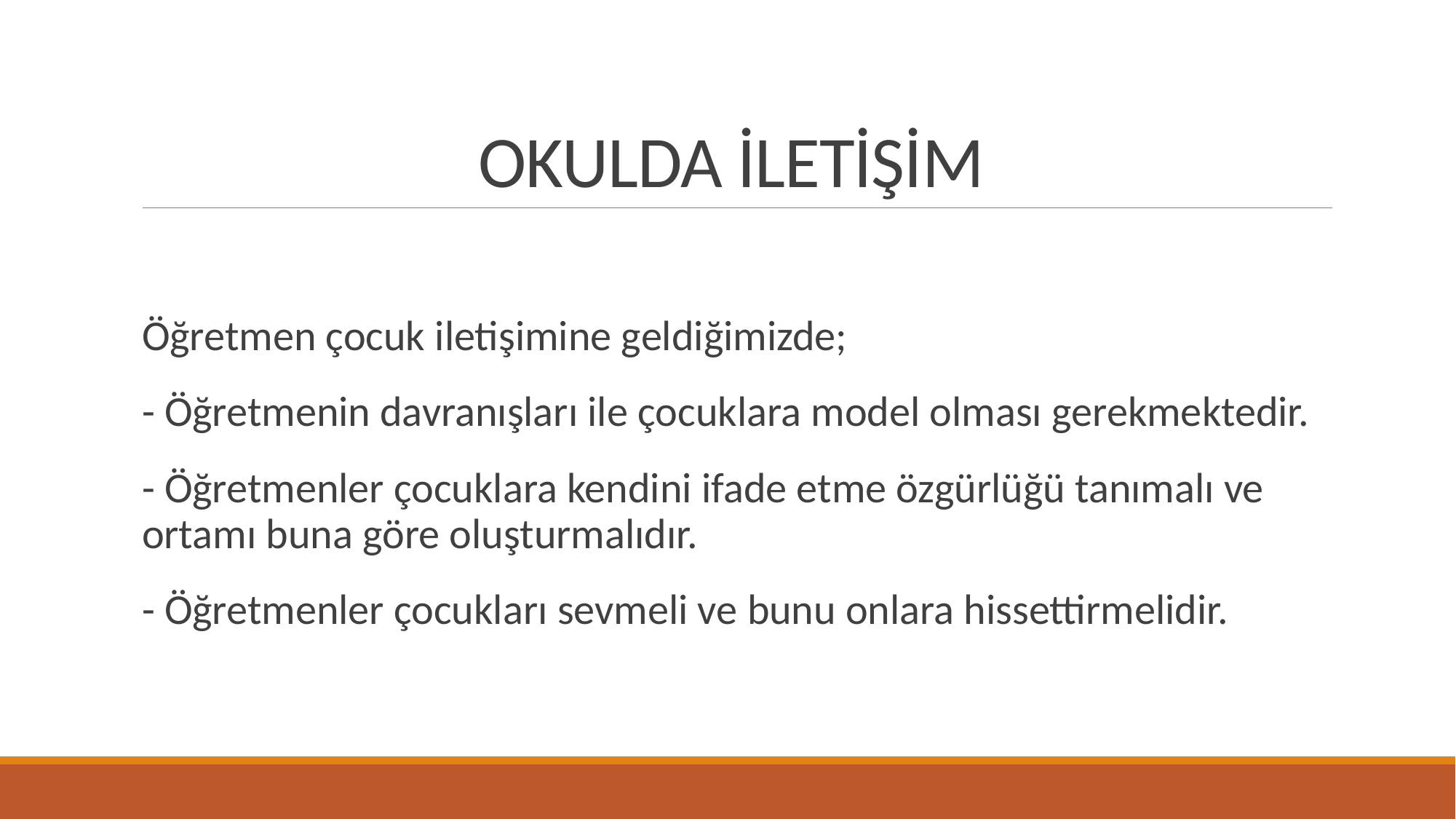

# OKULDA İLETİŞİM
Öğretmen çocuk iletişimine geldiğimizde;
- Öğretmenin davranışları ile çocuklara model olması gerekmektedir.
- Öğretmenler çocuklara kendini ifade etme özgürlüğü tanımalı ve ortamı buna göre oluşturmalıdır.
- Öğretmenler çocukları sevmeli ve bunu onlara hissettirmelidir.